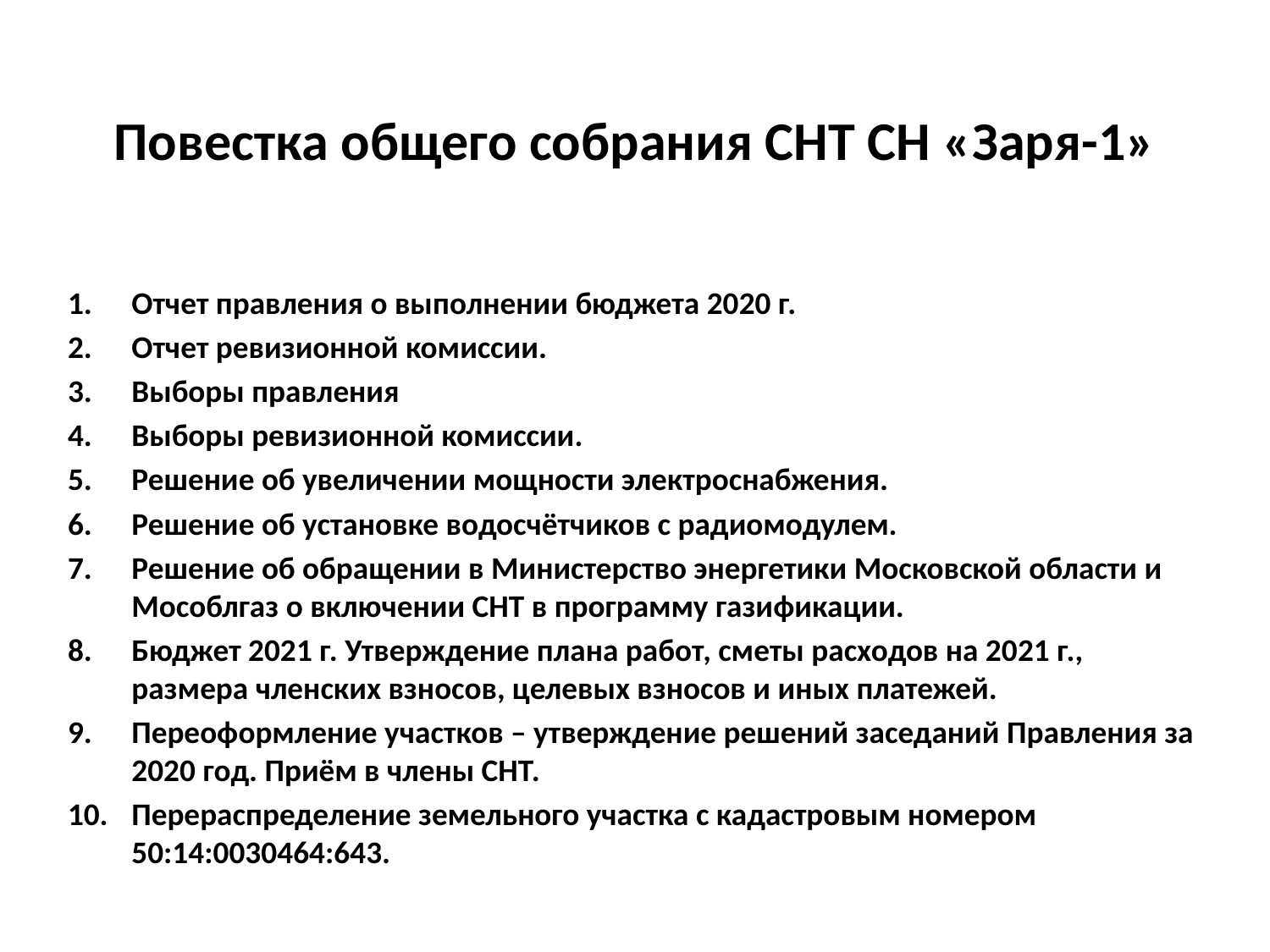

# Повестка общего собрания СНТ СН «Заря-1»
Отчет правления о выполнении бюджета 2020 г.
Отчет ревизионной комиссии.
Выборы правления
Выборы ревизионной комиссии.
Решение об увеличении мощности электроснабжения.
Решение об установке водосчётчиков с радиомодулем.
Решение об обращении в Министерство энергетики Московской области и Мособлгаз о включении СНТ в программу газификации.
Бюджет 2021 г. Утверждение плана работ, сметы расходов на 2021 г., размера членских взносов, целевых взносов и иных платежей.
Переоформление участков – утверждение решений заседаний Правления за 2020 год. Приём в члены СНТ.
Перераспределение земельного участка с кадастровым номером 50:14:0030464:643.